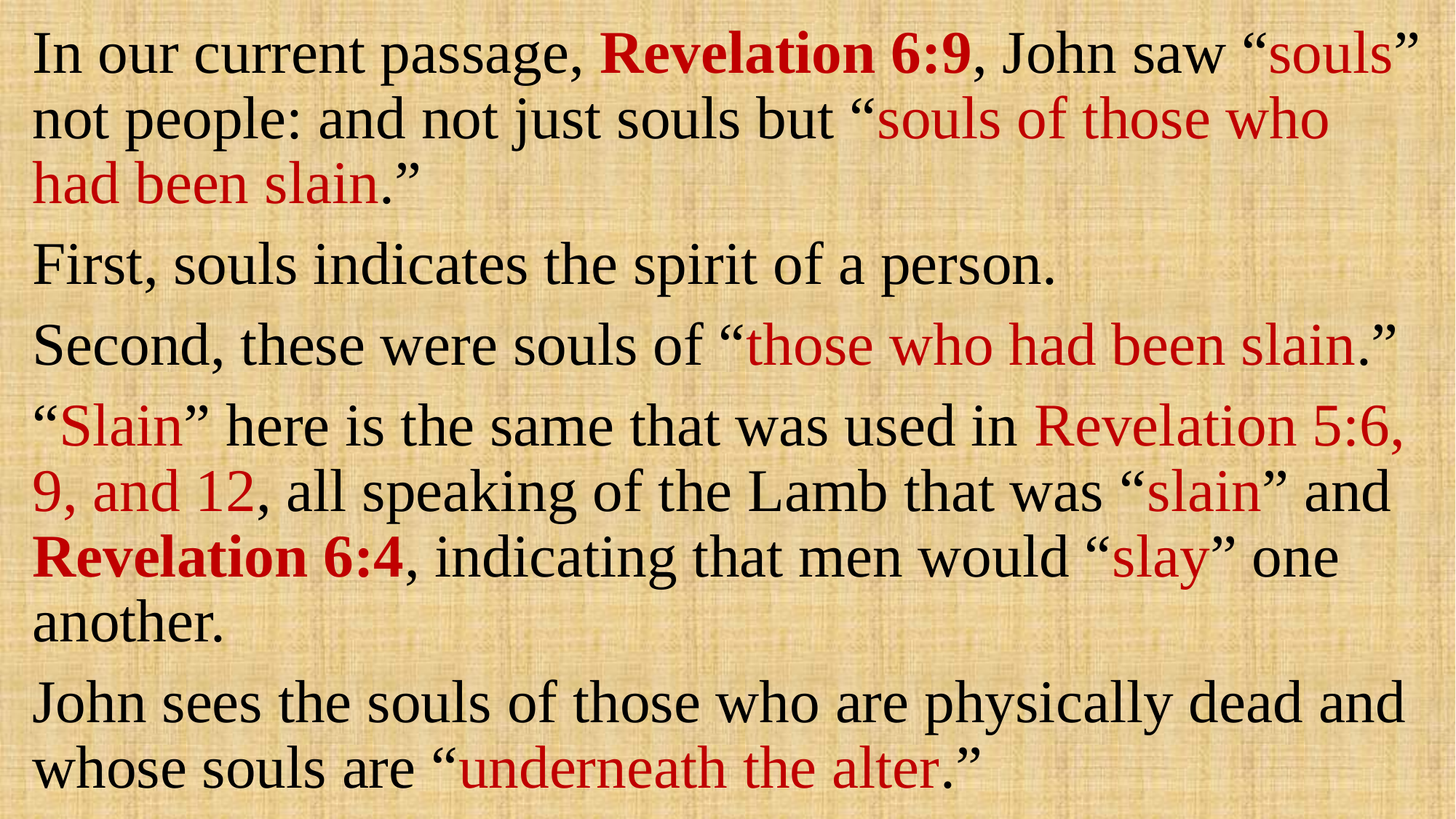

In our current passage, Revelation 6:9, John saw “souls” not people: and not just souls but “souls of those who had been slain.”
First, souls indicates the spirit of a person.
Second, these were souls of “those who had been slain.”
“Slain” here is the same that was used in Revelation 5:6, 9, and 12, all speaking of the Lamb that was “slain” and Revelation 6:4, indicating that men would “slay” one another.
John sees the souls of those who are physically dead and whose souls are “underneath the alter.”